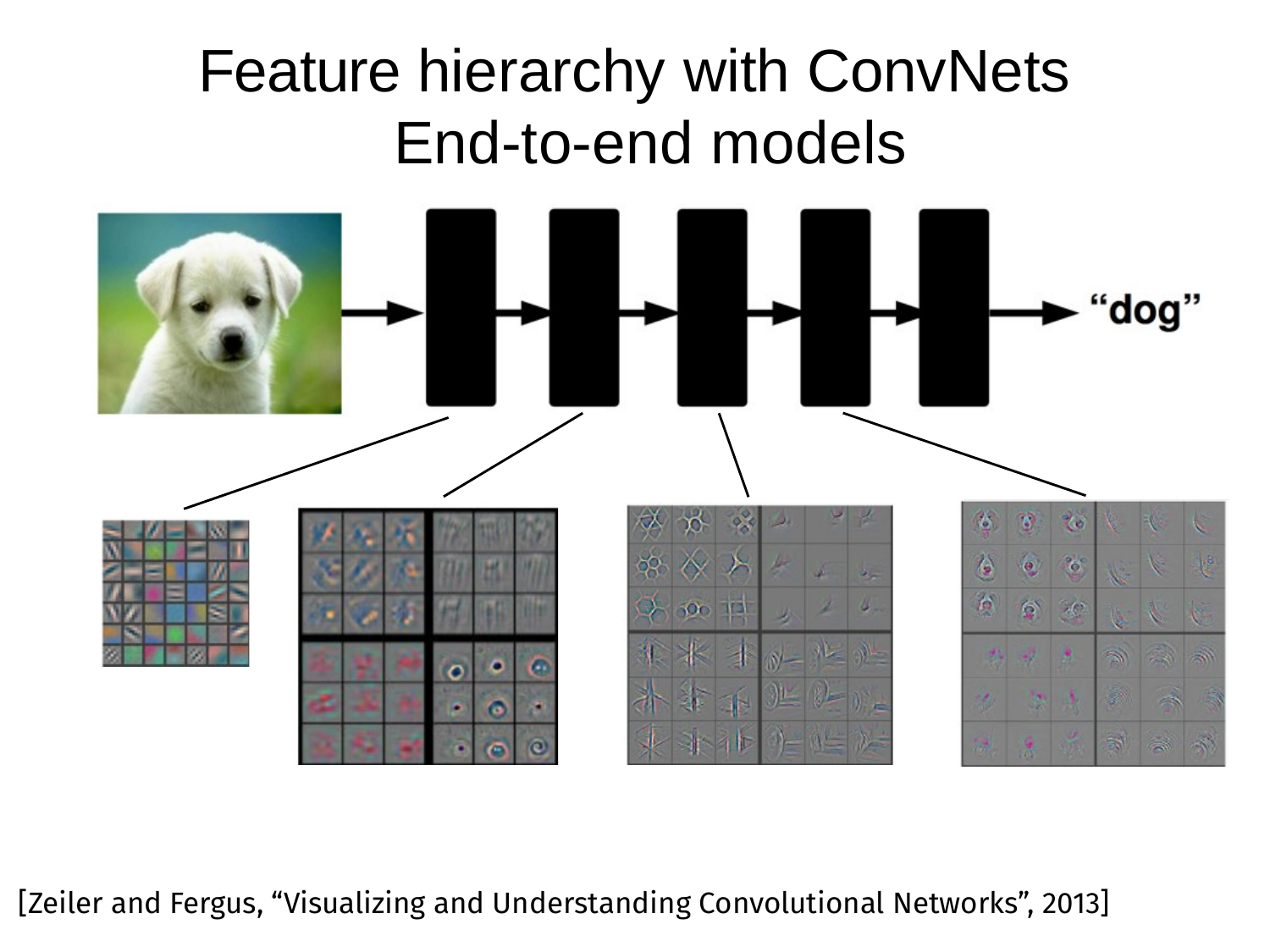

# Feature hierarchy with ConvNets  End-to-end models

[Zeiler and Fergus, “Visualizing and Understanding Convolutional Networks”, 2013]